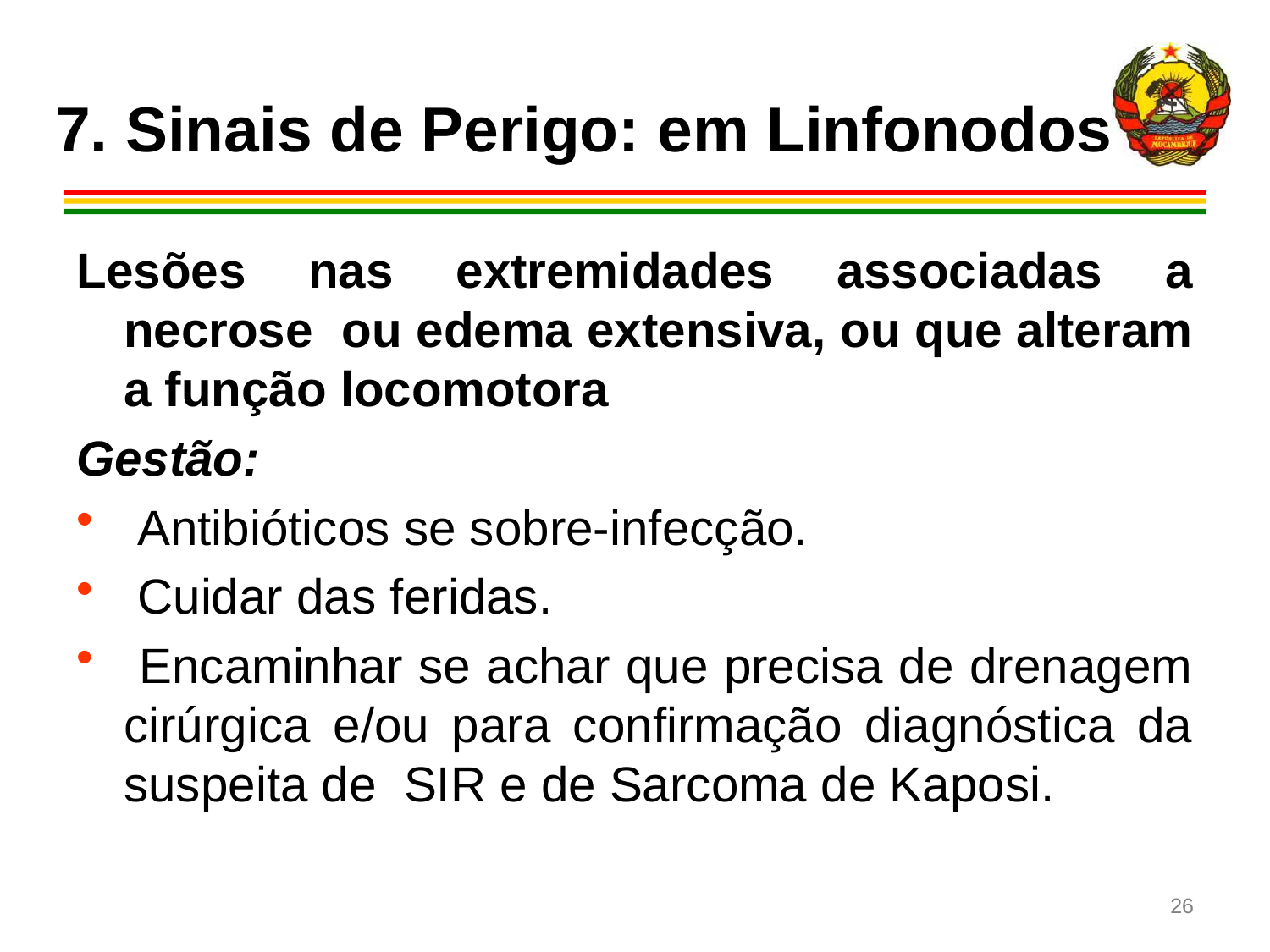

# 7. Sinais de Perigo: em Linfonodos
Lesões nas extremidades associadas a necrose  ou edema extensiva, ou que alteram a função locomotora
Gestão:
 Antibióticos se sobre-infecção.
 Cuidar das feridas.
 Encaminhar se achar que precisa de drenagem cirúrgica e/ou para confirmação diagnóstica da suspeita de  SIR e de Sarcoma de Kaposi.